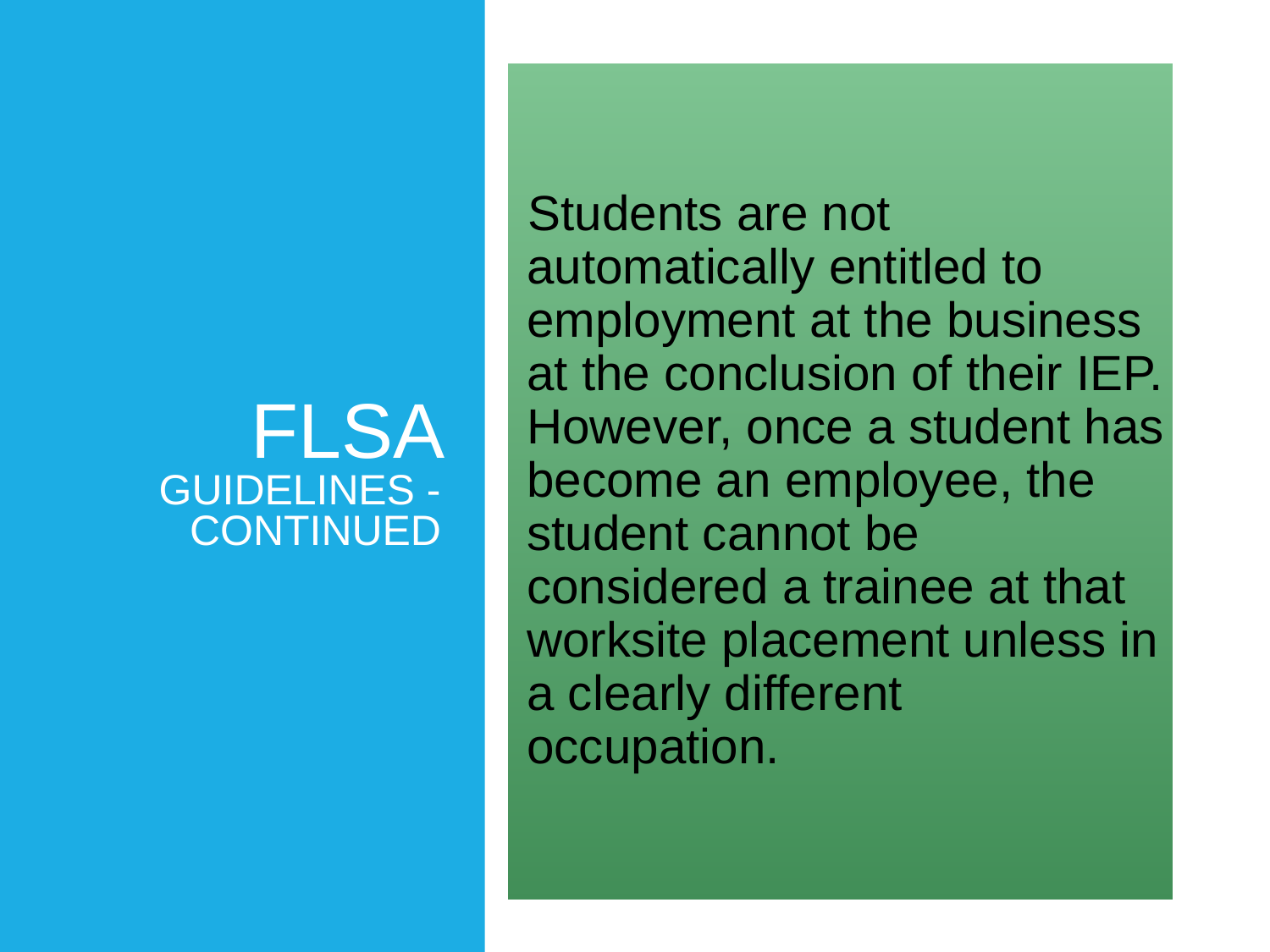

Students are not automatically entitled to employment at the business at the conclusion of their IEP. However, once a student has become an employee, the student cannot be considered a trainee at that worksite placement unless in a clearly different occupation.
# FLSA GUIDELINES - CONTINUED